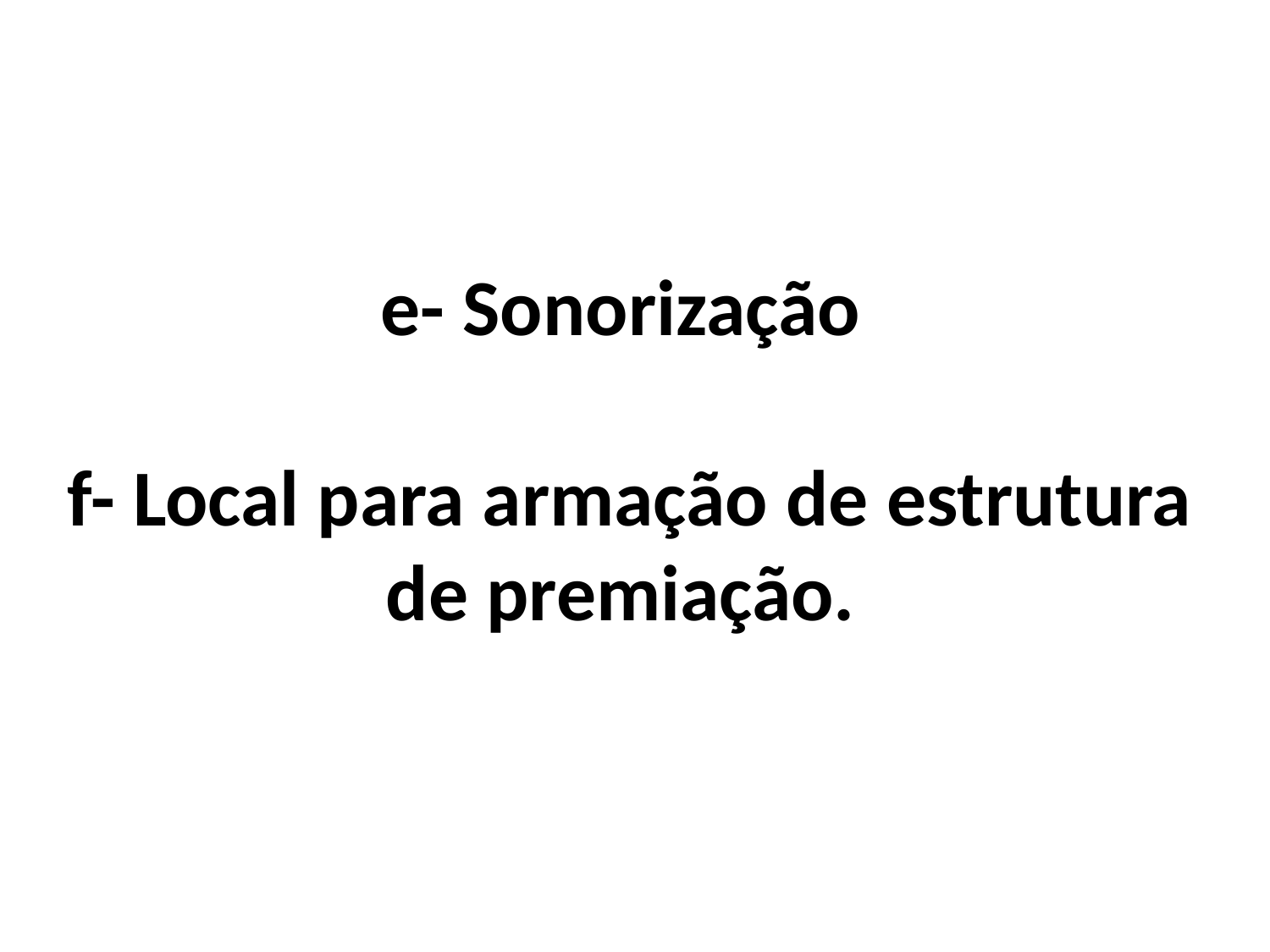

# e- Sonorização f- Local para armação de estrutura de premiação.